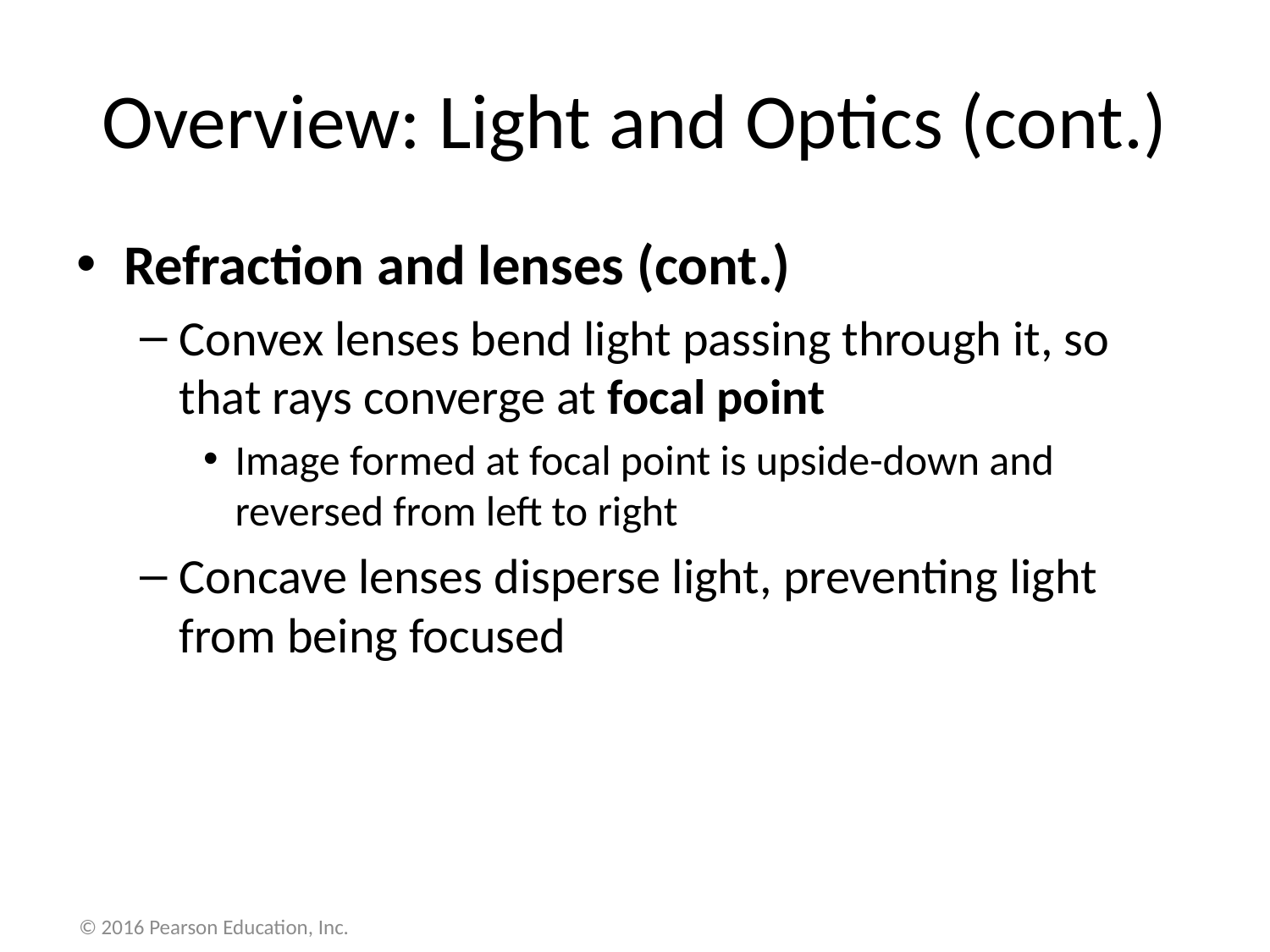

# Overview: Light and Optics (cont.)
Refraction and lenses (cont.)
Convex lenses bend light passing through it, so that rays converge at focal point
Image formed at focal point is upside-down and reversed from left to right
Concave lenses disperse light, preventing light from being focused
© 2016 Pearson Education, Inc.